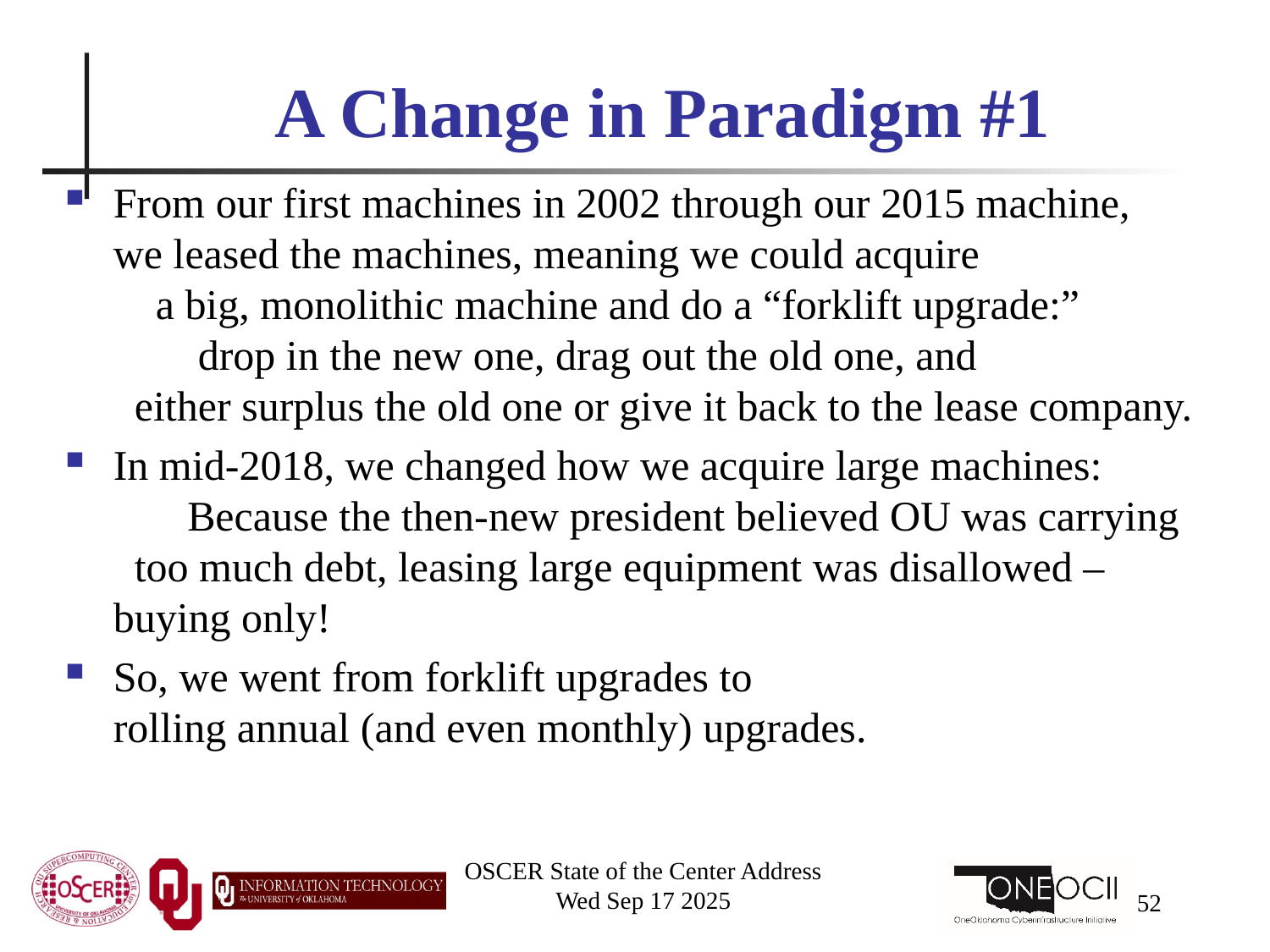

# A Change in Paradigm #1
From our first machines in 2002 through our 2015 machine,    we leased the machines, meaning we could acquire                          a big, monolithic machine and do a “forklift upgrade:”                    drop in the new one, drag out the old one, and                        either surplus the old one or give it back to the lease company.
In mid-2018, we changed how we acquire large machines:                 Because the then-new president believed OU was carrying     too much debt, leasing large equipment was disallowed – buying only!
So, we went from forklift upgrades to                                     rolling annual (and even monthly) upgrades.
OSCER State of the Center Address
Wed Sep 17 2025
52